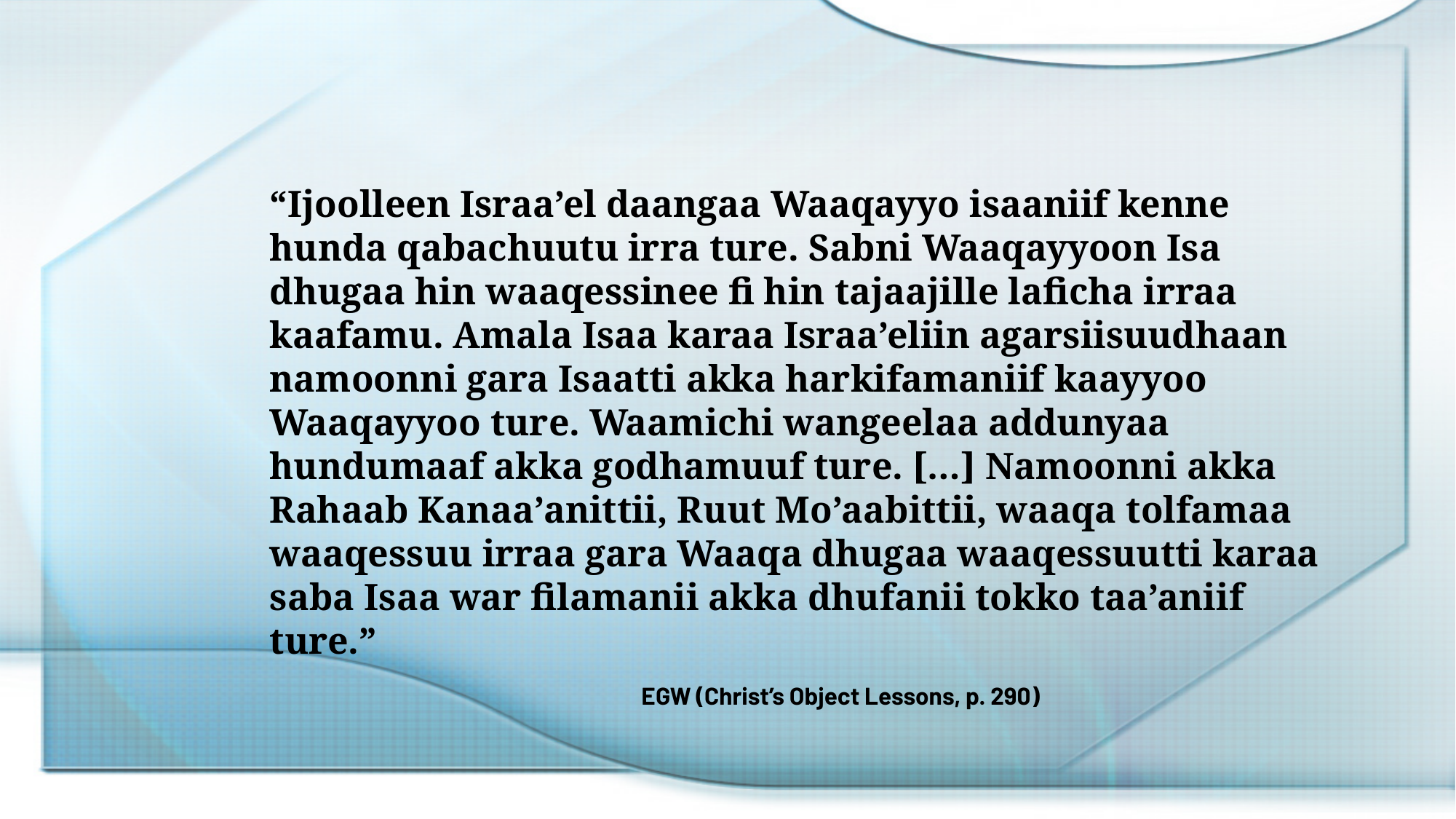

“Ijoolleen Israa’el daangaa Waaqayyo isaaniif kenne hunda qabachuutu irra ture. Sabni Waaqayyoon Isa dhugaa hin waaqessinee fi hin tajaajille laficha irraa kaafamu. Amala Isaa karaa Israa’eliin agarsiisuudhaan namoonni gara Isaatti akka harkifamaniif kaayyoo Waaqayyoo ture. Waamichi wangeelaa addunyaa hundumaaf akka godhamuuf ture. […] Namoonni akka Rahaab Kanaa’anittii, Ruut Mo’aabittii, waaqa tolfamaa waaqessuu irraa gara Waaqa dhugaa waaqessuutti karaa saba Isaa war filamanii akka dhufanii tokko taa’aniif ture.”
EGW (Christ’s Object Lessons, p. 290)